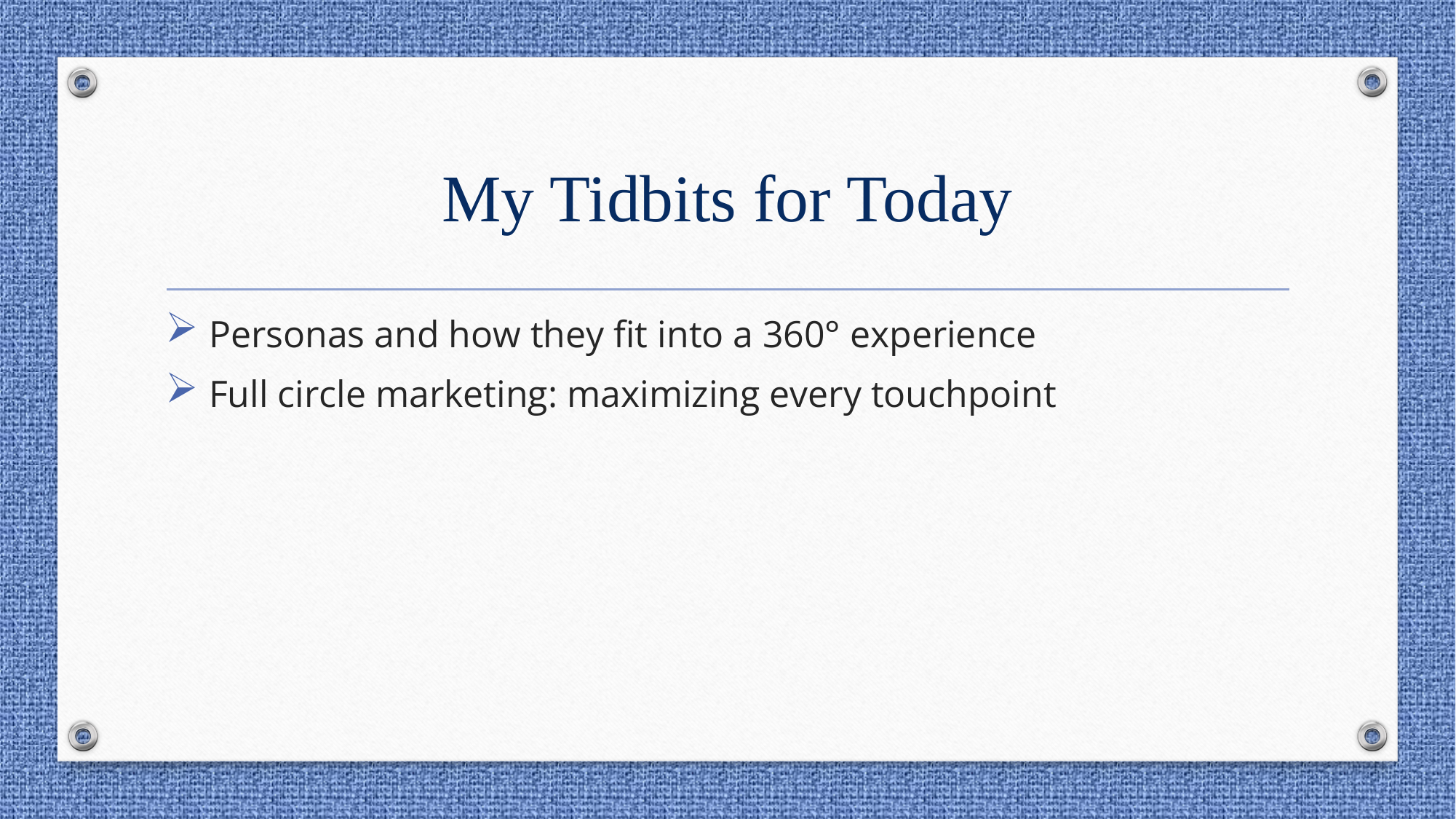

# My Tidbits for Today
 Personas and how they fit into a 360° experience
 Full circle marketing: maximizing every touchpoint